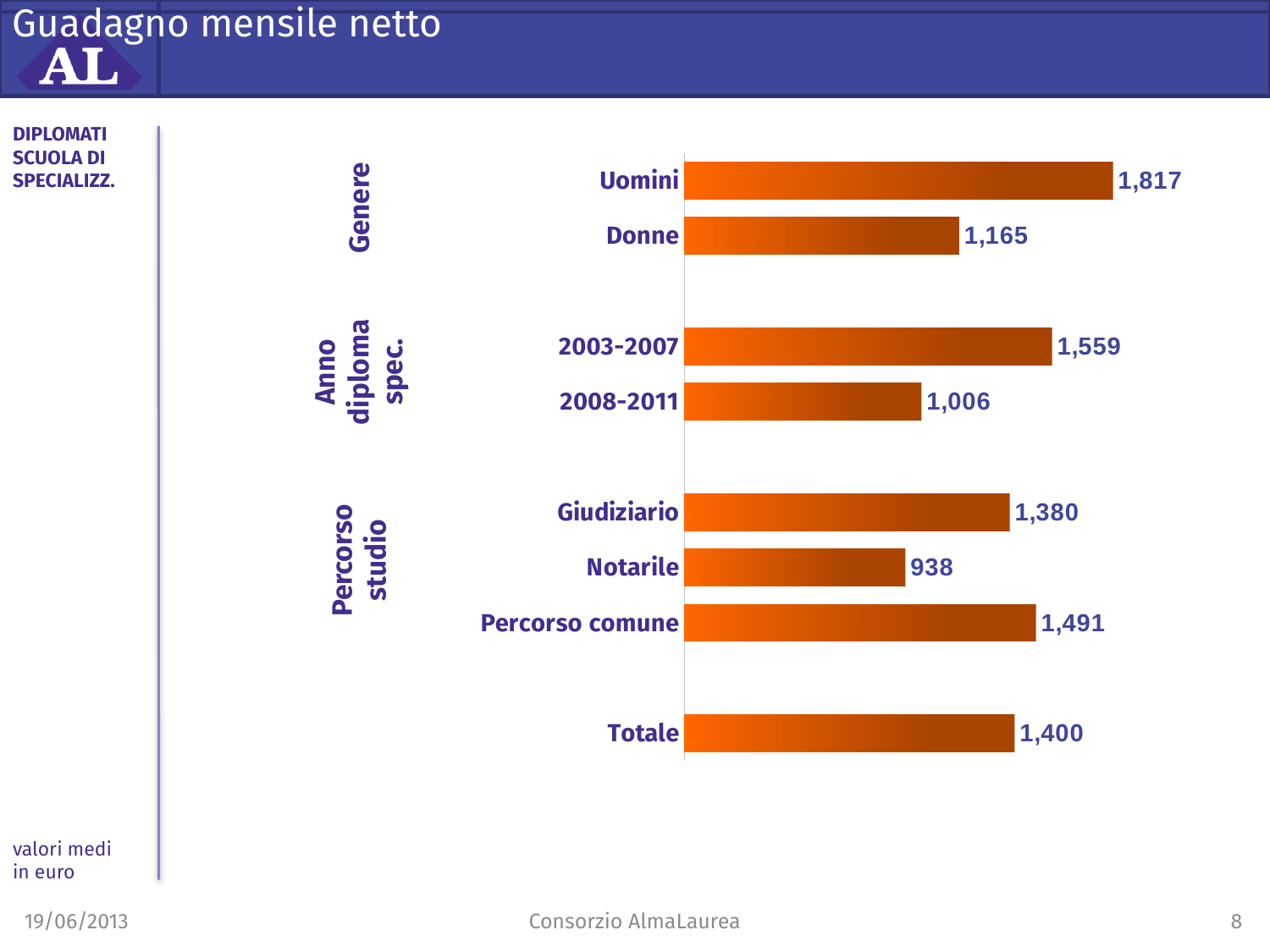

# Guadagno mensile netto
DIPLOMATI SCUOLA DI SPECIALIZZ.

### Chart

| Category | guadagno |  |
|---|---|---|
| Totale | 1400.2453703703704 | None |
|  | None | None |
| Percorso comune | 1490.7500000000007 | None |
| Notarile | 938.0 | None |
| Giudiziario | 1379.522058823529 | None |
|  | None | None |
| 2008-2011 | 1006.0806451612902 | None |
| 2003-2007 | 1558.935064935066 | None |
|  | None | None |
| Donne | 1164.9710144927533 | None |
| Uomini | 1816.5 | None |
Genere
Anno diploma spec.

Percorso studio
valori medi
in euro
19/06/2013
Consorzio AlmaLaurea
8